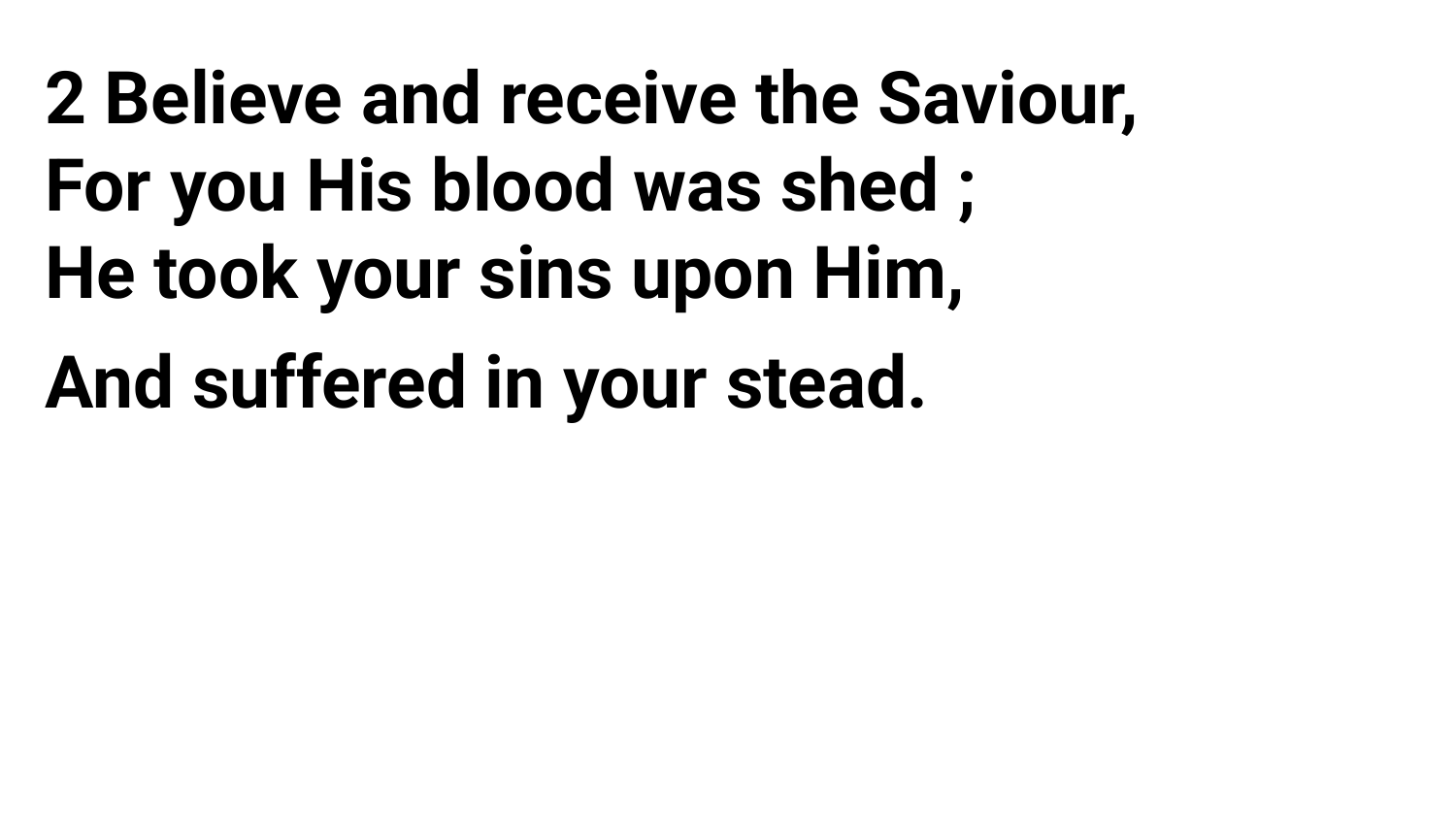

2 Believe and receive the Saviour,
For you His blood was shed ;
He took your sins upon Him,
And suffered in your stead.